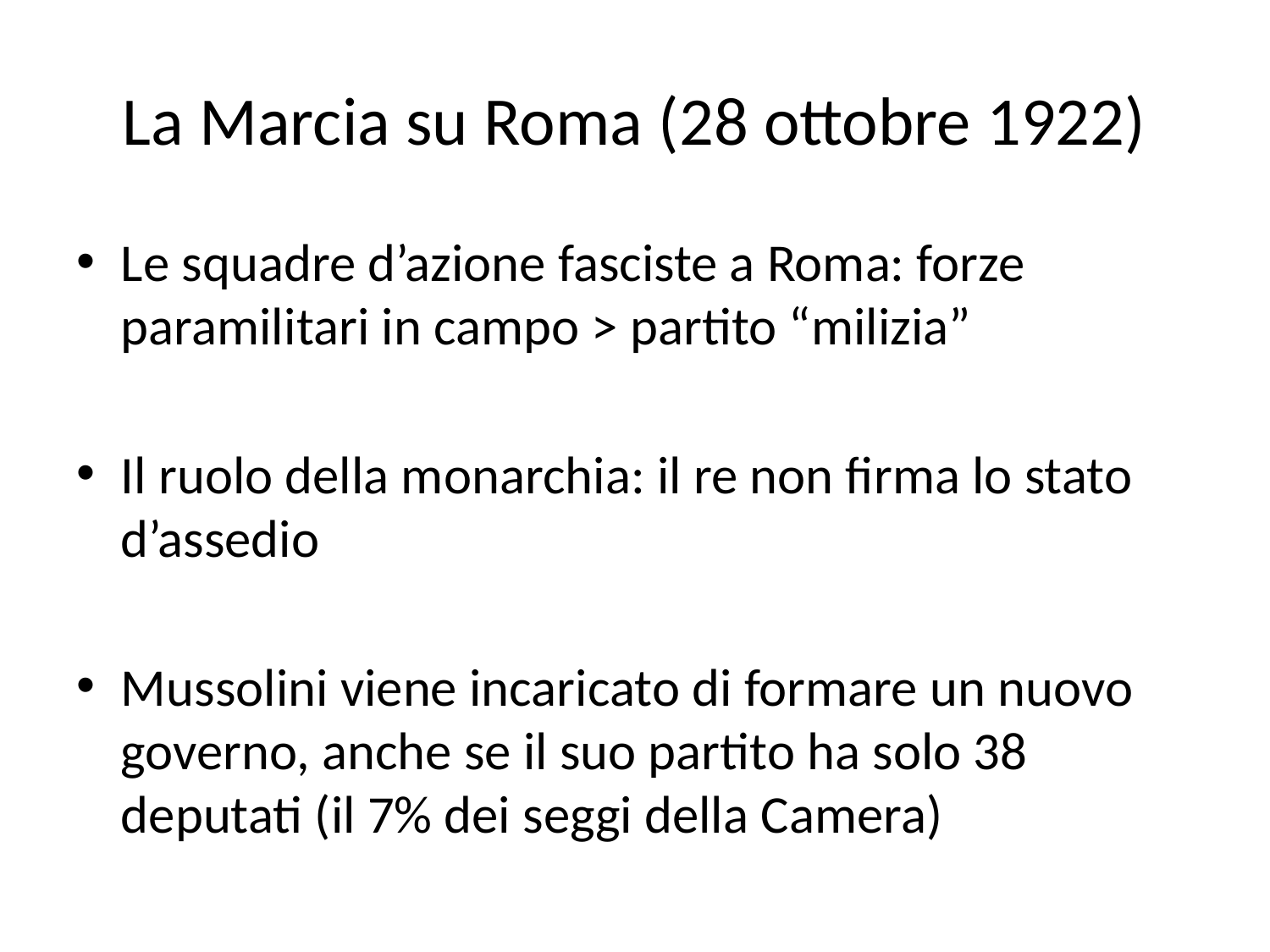

# La Marcia su Roma (28 ottobre 1922)
Le squadre d’azione fasciste a Roma: forze paramilitari in campo > partito “milizia”

Il ruolo della monarchia: il re non firma lo stato d’assedio

Mussolini viene incaricato di formare un nuovo governo, anche se il suo partito ha solo 38 deputati (il 7% dei seggi della Camera)